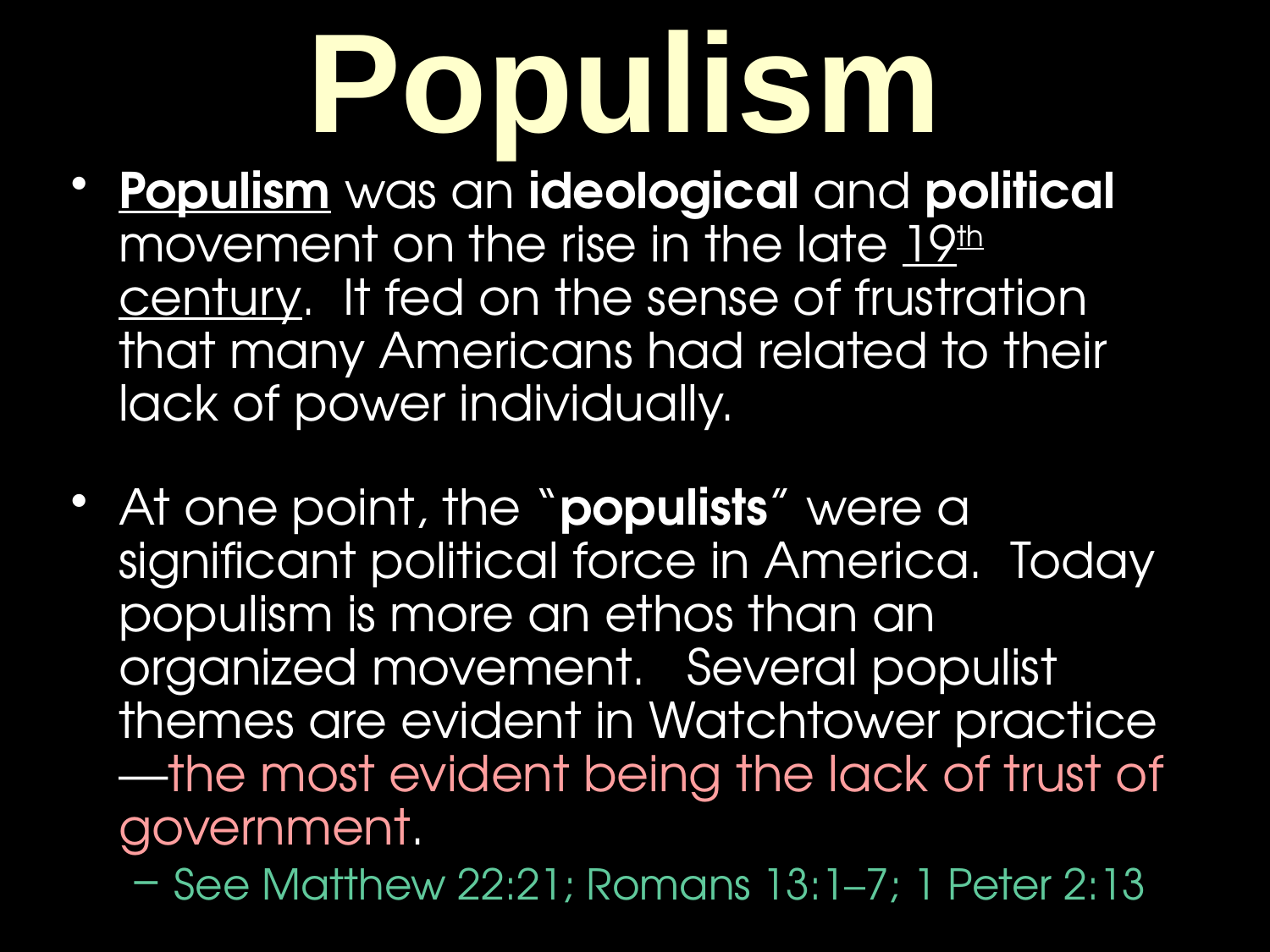

# Populism
Populism was an ideological and political movement on the rise in the late 19th century.  It fed on the sense of frustration that many Americans had related to their lack of power individually.

At one point, the “populists” were a significant political force in America.  Today populism is more an ethos than an organized movement.   Several populist themes are evident in Watchtower practice—the most evident being the lack of trust of government.
See Matthew 22:21; Romans 13:1–7; 1 Peter 2:13